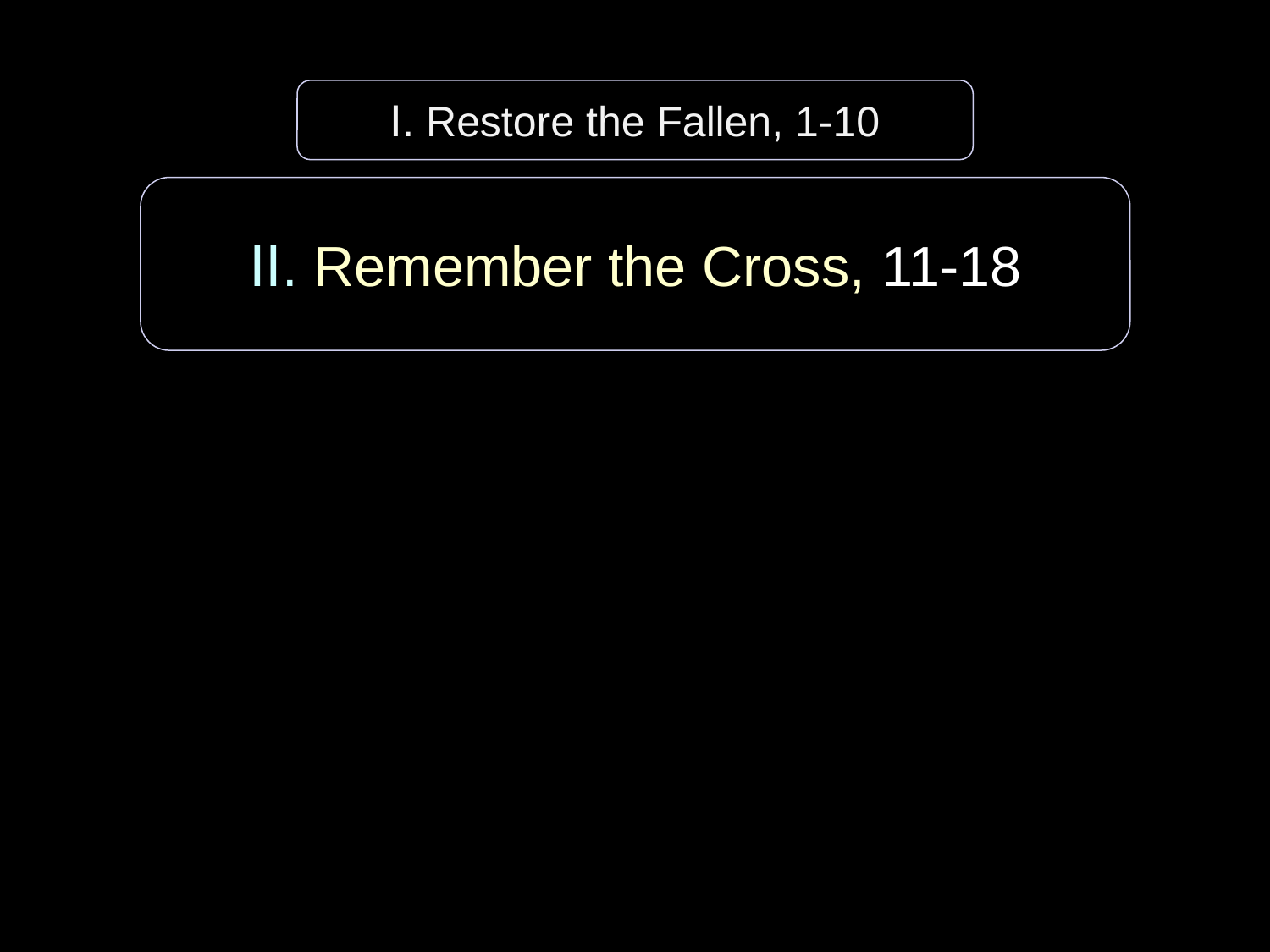

I. Restore the Fallen, 1-10
II. Remember the Cross, 11-18